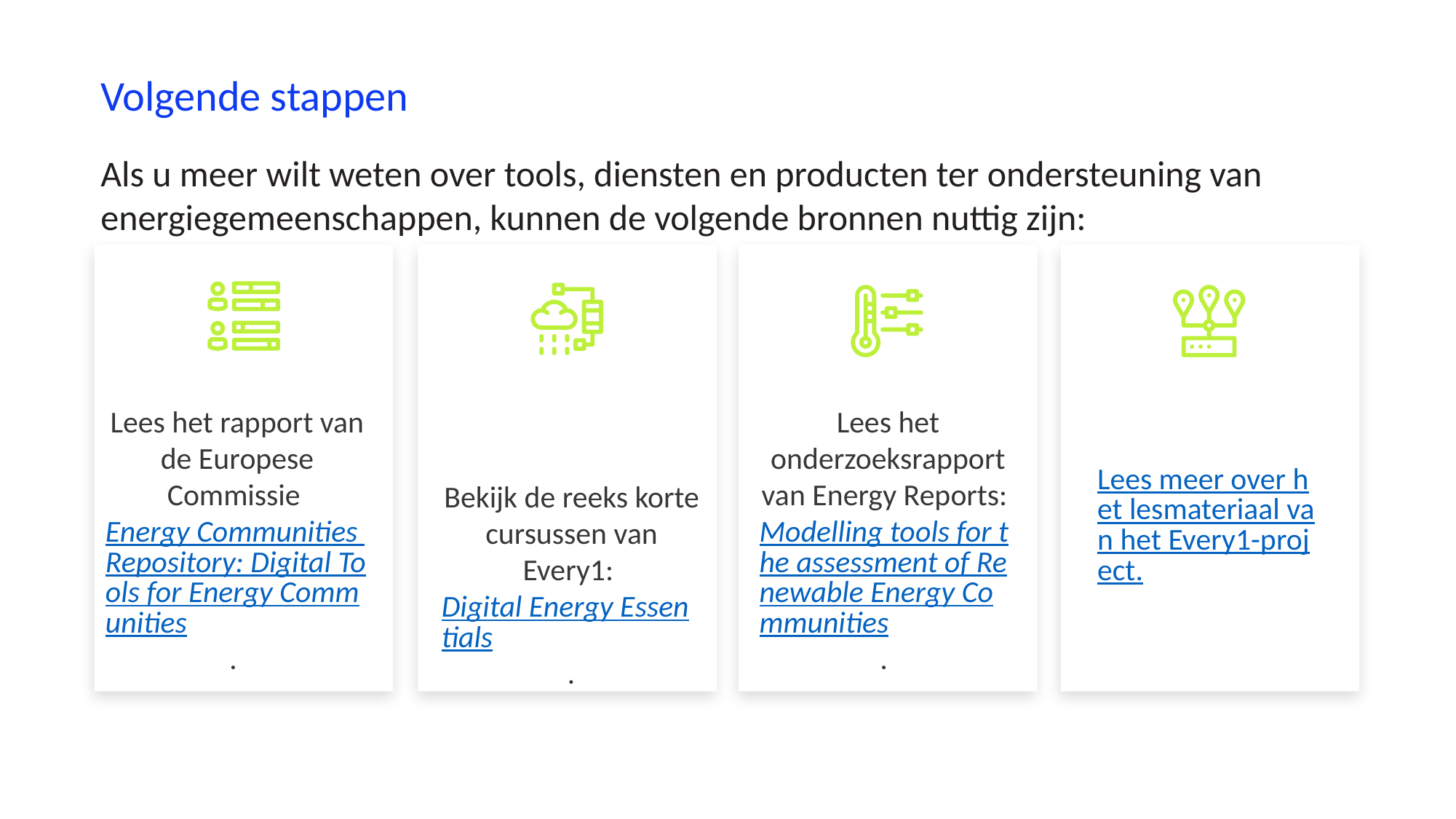

Volgende stappen

Als u meer wilt weten over tools, diensten en producten ter ondersteuning van energiegemeenschappen, kunnen de volgende bronnen nuttig zijn:

Lees het rapport van de Europese Commissie Energy Communities Repository: Digital Tools for Energy Communities.
Lees het onderzoeksrapport van Energy Reports: Modelling tools for the assessment of Renewable Energy Communities.
Lees meer over het lesmateriaal van het Every1-project.

Bekijk de reeks korte cursussen van Every1: Digital Energy Essentials.